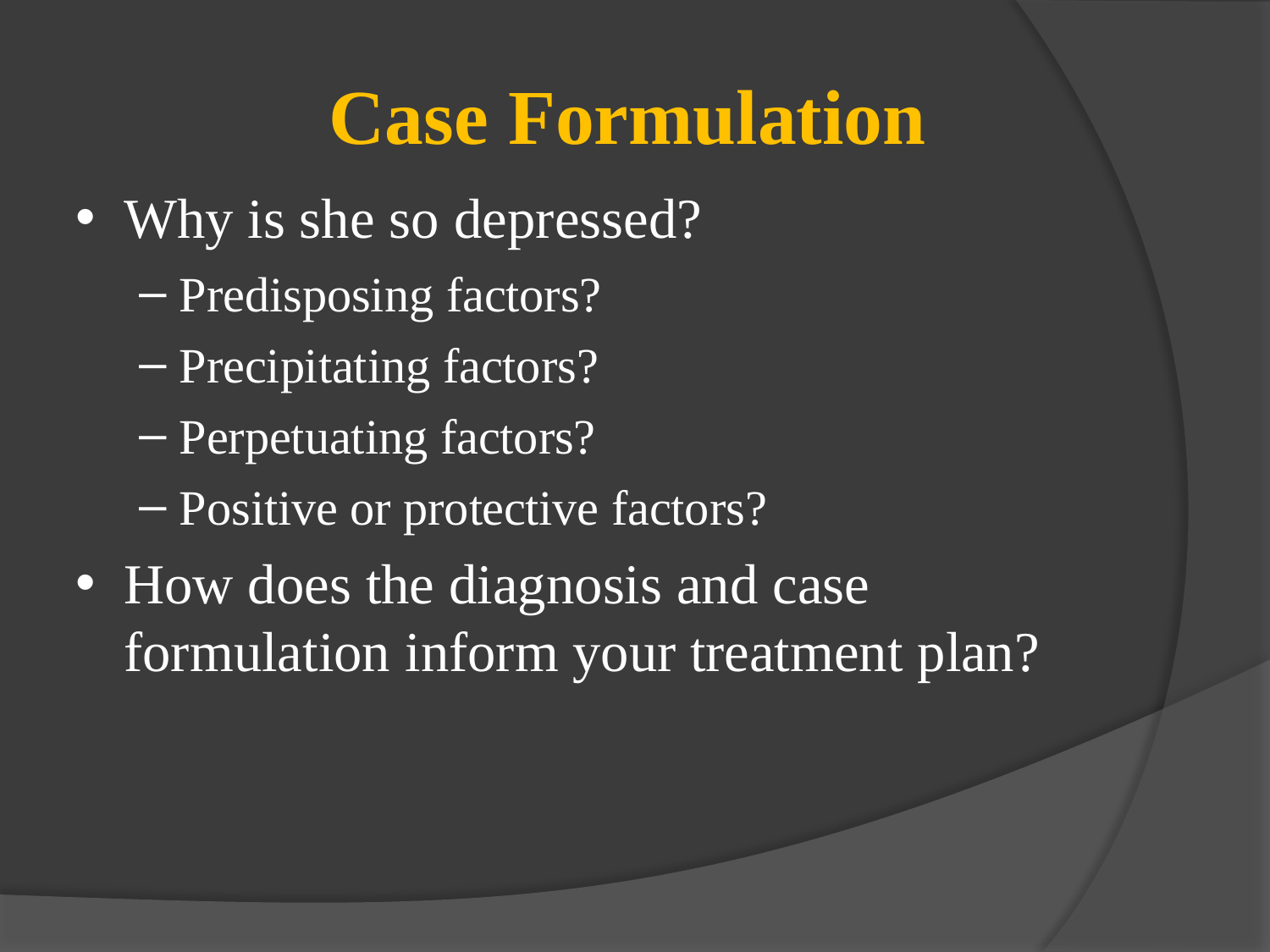

# Case Formulation
Why is she so depressed?
Predisposing factors?
Precipitating factors?
Perpetuating factors?
Positive or protective factors?
How does the diagnosis and case  formulation inform your treatment plan?